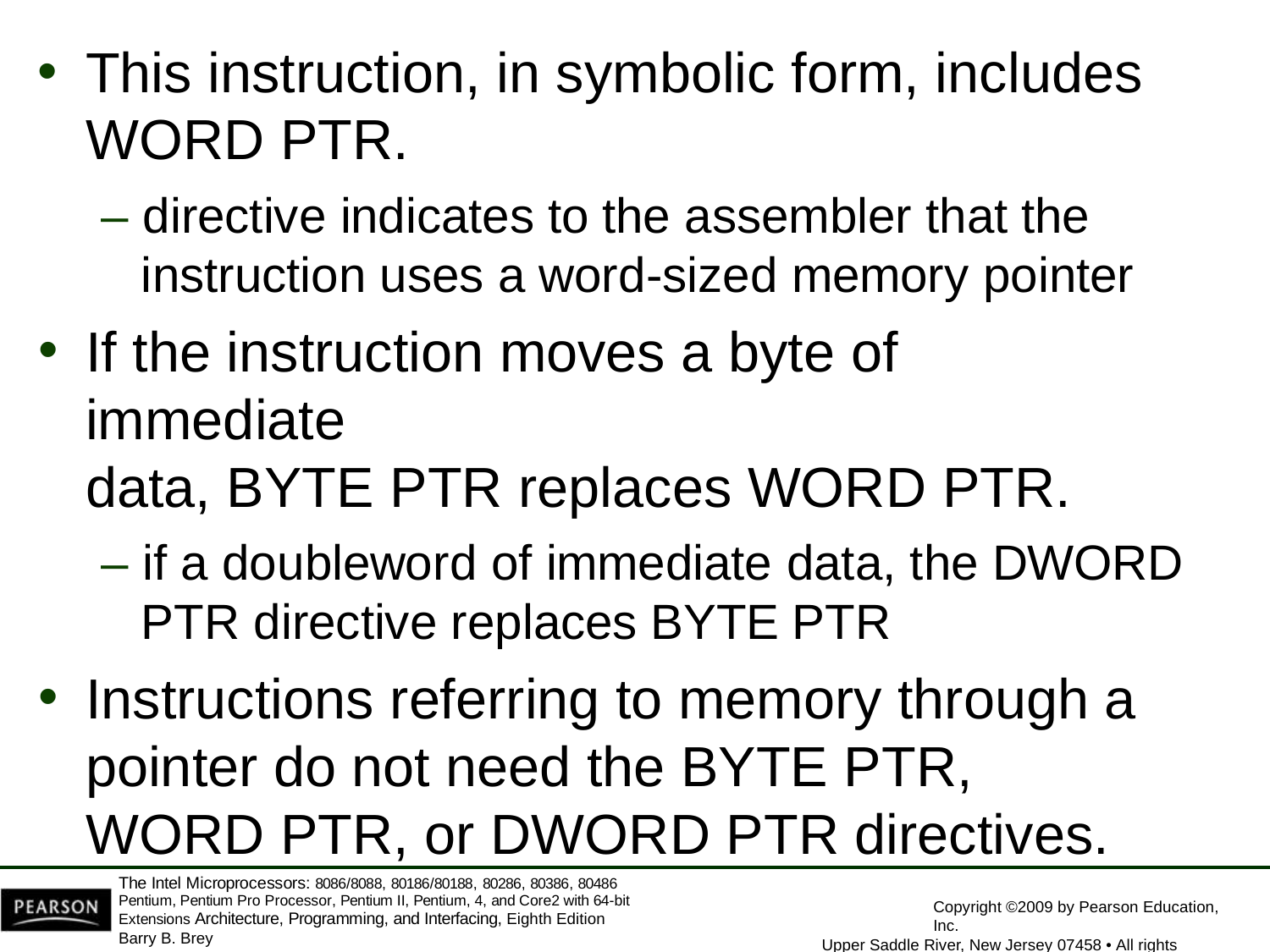

This instruction, in symbolic form, includes
WORD PTR.
– directive indicates to the assembler that the instruction uses a word-sized memory pointer

If the instruction moves a byte of immediate
data, BYTE PTR replaces WORD PTR.

– if a doubleword of immediate data, the DWORD PTR directive replaces BYTE PTR

Instructions referring to memory through a pointer do not need the BYTE PTR, WORD PTR, or DWORD PTR directives.
The Intel Microprocessors: 8086/8088, 80186/80188, 80286, 80386, 80486 Pentium, Pentium Pro Processor, Pentium II, Pentium, 4, and Core2 with 64-bit Extensions Architecture, Programming, and Interfacing, Eighth Edition
Barry B. Brey

Copyright ©2009 by Pearson Education, Inc.
Upper Saddle River, New Jersey 07458 • All rights reserved.